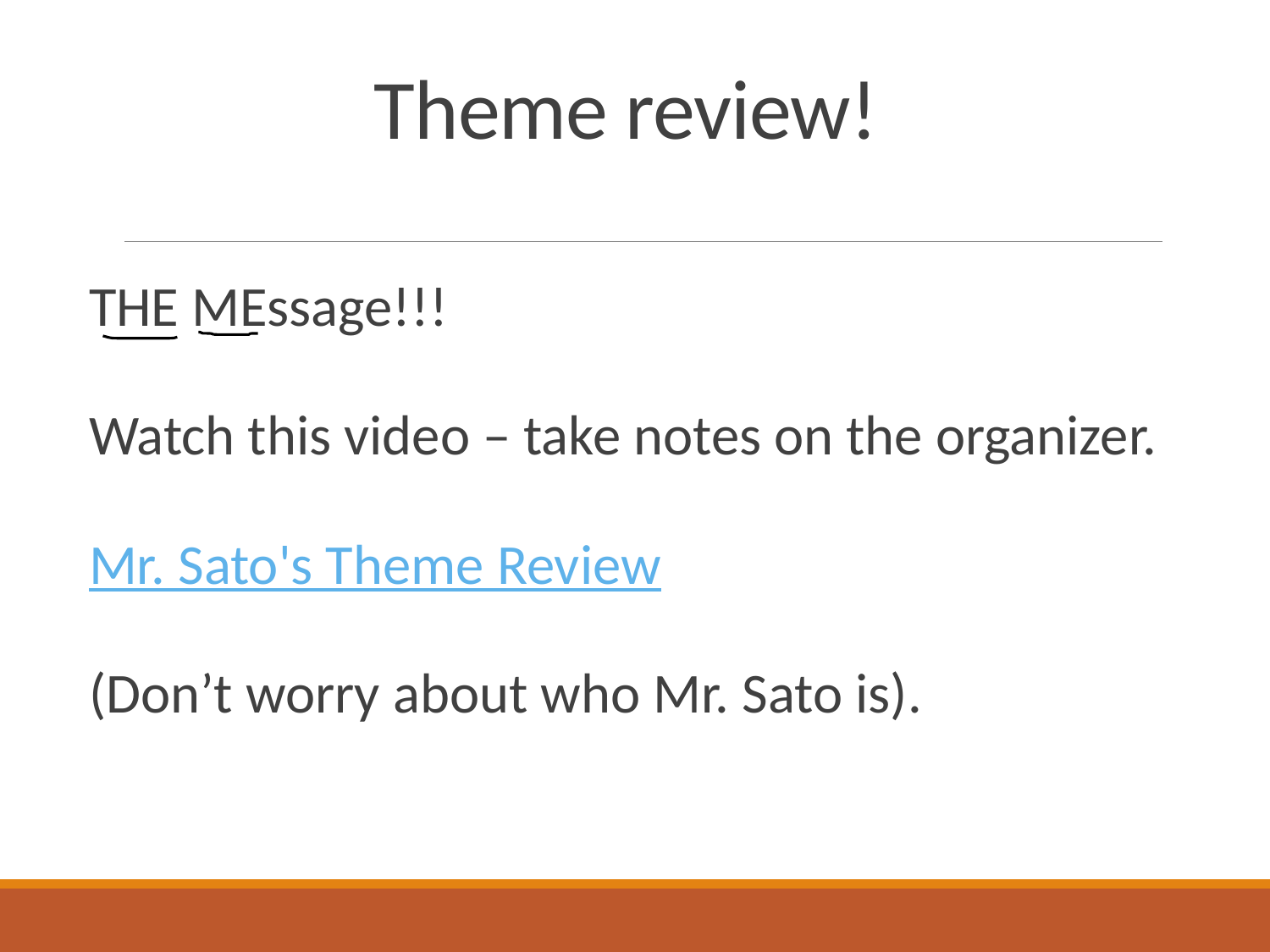

# Theme review!
THE MEssage!!!

Watch this video – take notes on the organizer.

Mr. Sato's Theme Review

(Don’t worry about who Mr. Sato is).